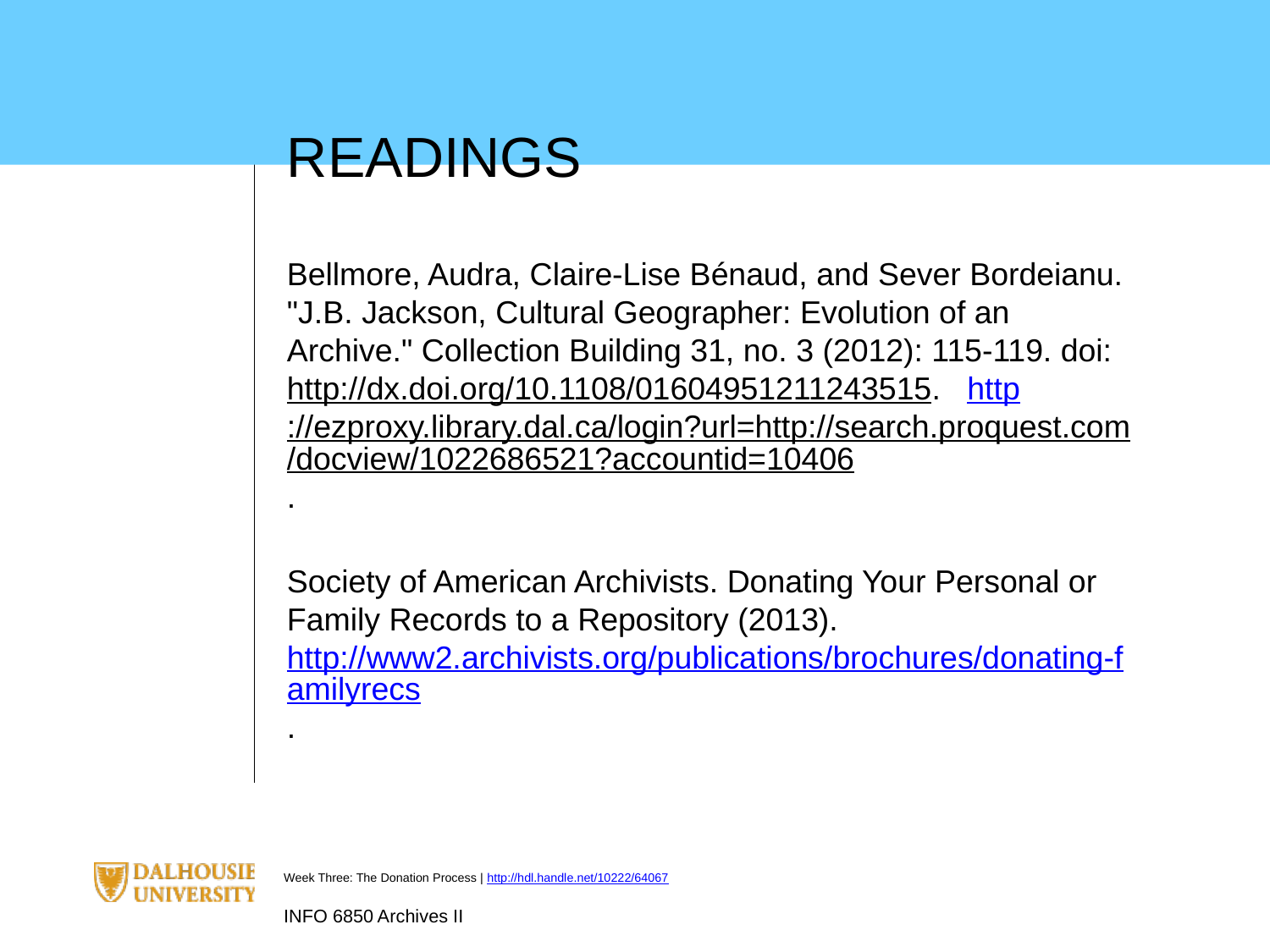

READINGS

Bellmore, Audra, Claire-Lise Bénaud, and Sever Bordeianu. "J.B. Jackson, Cultural Geographer: Evolution of an Archive." Collection Building 31, no. 3 (2012): 115-119. doi: http://dx.doi.org/10.1108/01604951211243515.   http://ezproxy.library.dal.ca/login?url=http://search.proquest.com/docview/1022686521?accountid=10406.
Society of American Archivists. Donating Your Personal or Family Records to a Repository (2013). http://www2.archivists.org/publications/brochures/donating-familyrecs.